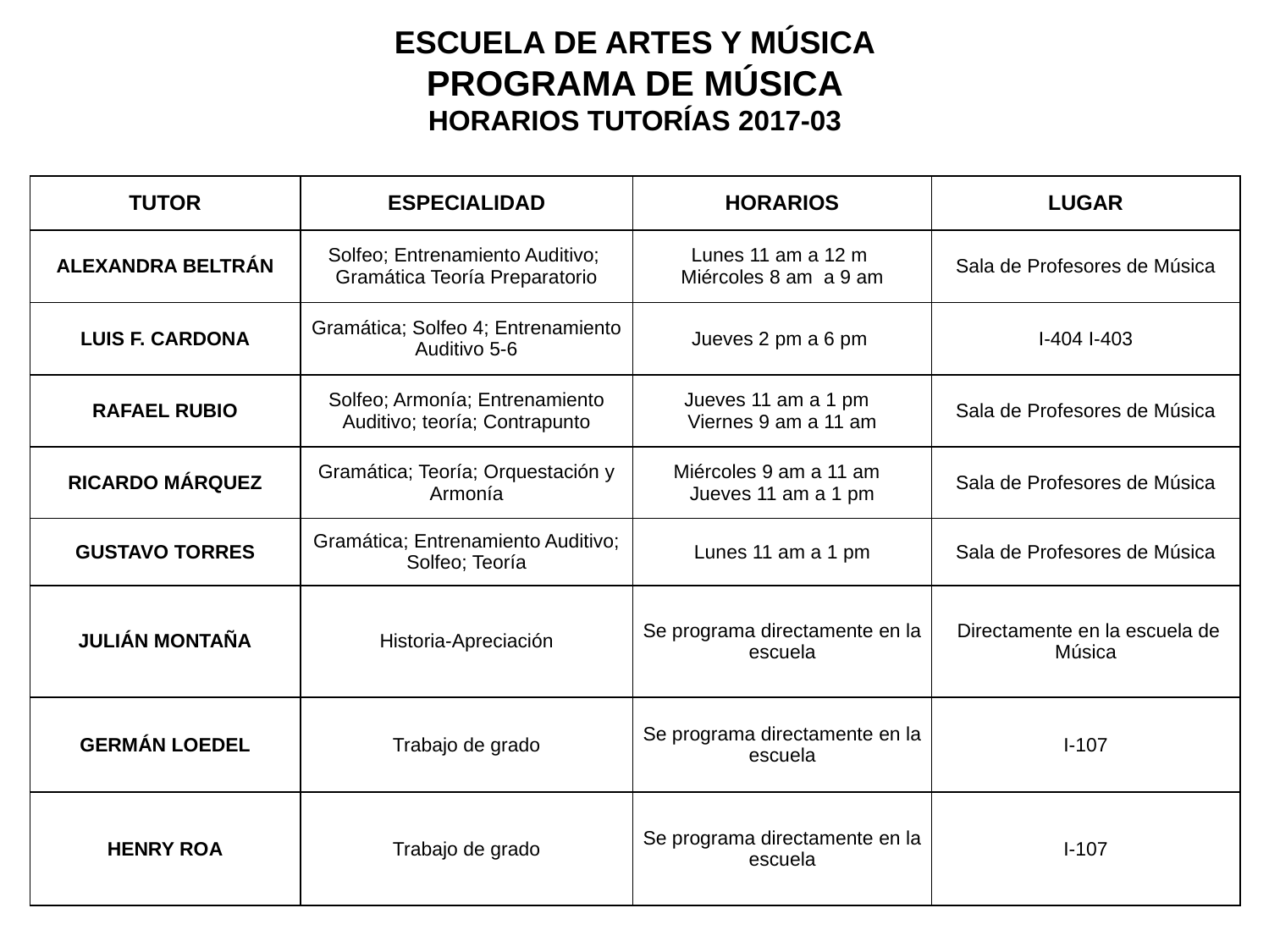

ESCUELA DE ARTES Y MÚSICA
PROGRAMA DE MÚSICA
HORARIOS TUTORÍAS 2017-03
| TUTOR | ESPECIALIDAD | HORARIOS | LUGAR |
| --- | --- | --- | --- |
| ALEXANDRA BELTRÁN | Solfeo; Entrenamiento Auditivo; Gramática Teoría Preparatorio | Lunes 11 am a 12 m Miércoles 8 am a 9 am | Sala de Profesores de Música |
| LUIS F. CARDONA | Gramática; Solfeo 4; Entrenamiento Auditivo 5-6 | Jueves 2 pm a 6 pm | I-404 I-403 |
| RAFAEL RUBIO | Solfeo; Armonía; Entrenamiento Auditivo; teoría; Contrapunto | Jueves 11 am a 1 pm Viernes 9 am a 11 am | Sala de Profesores de Música |
| RICARDO MÁRQUEZ | Gramática; Teoría; Orquestación y Armonía | Miércoles 9 am a 11 am Jueves 11 am a 1 pm | Sala de Profesores de Música |
| GUSTAVO TORRES | Gramática; Entrenamiento Auditivo; Solfeo; Teoría | Lunes 11 am a 1 pm | Sala de Profesores de Música |
| JULIÁN MONTAÑA | Historia-Apreciación | Se programa directamente en la escuela | Directamente en la escuela de Música |
| GERMÁN LOEDEL | Trabajo de grado | Se programa directamente en la escuela | I-107 |
| HENRY ROA | Trabajo de grado | Se programa directamente en la escuela | I-107 |